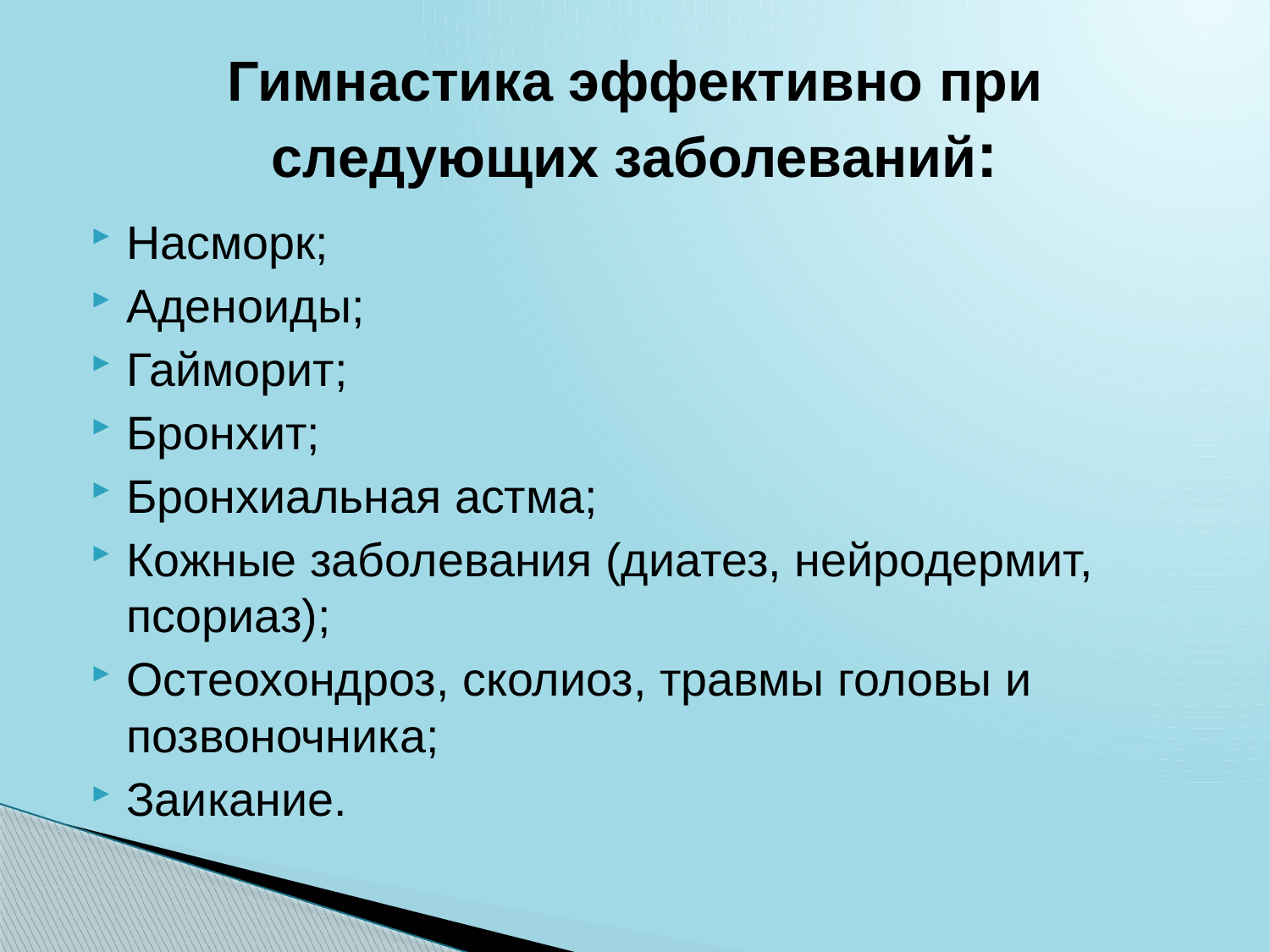

# Гимнастика эффективно при следующих заболеваний:
Насморк;
Аденоиды;
Гайморит;
Бронхит;
Бронхиальная астма;
Кожные заболевания (диатез, нейродермит, псориаз);
Остеохондроз, сколиоз, травмы головы и позвоночника;
Заикание.